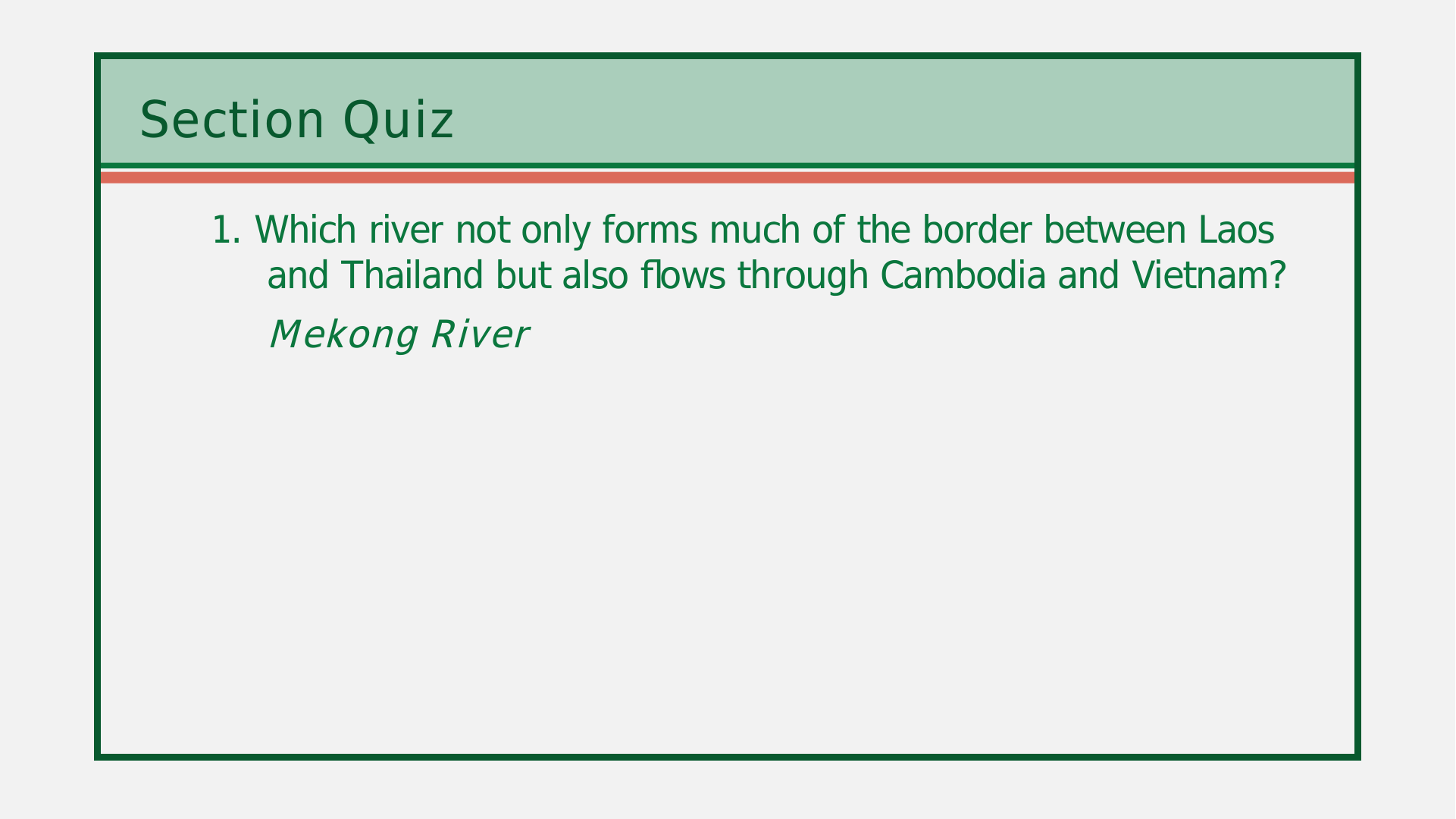

1. Which river not only forms much of the border between Laos and Thailand but also flows through Cambodia and Vietnam?
	Mekong River